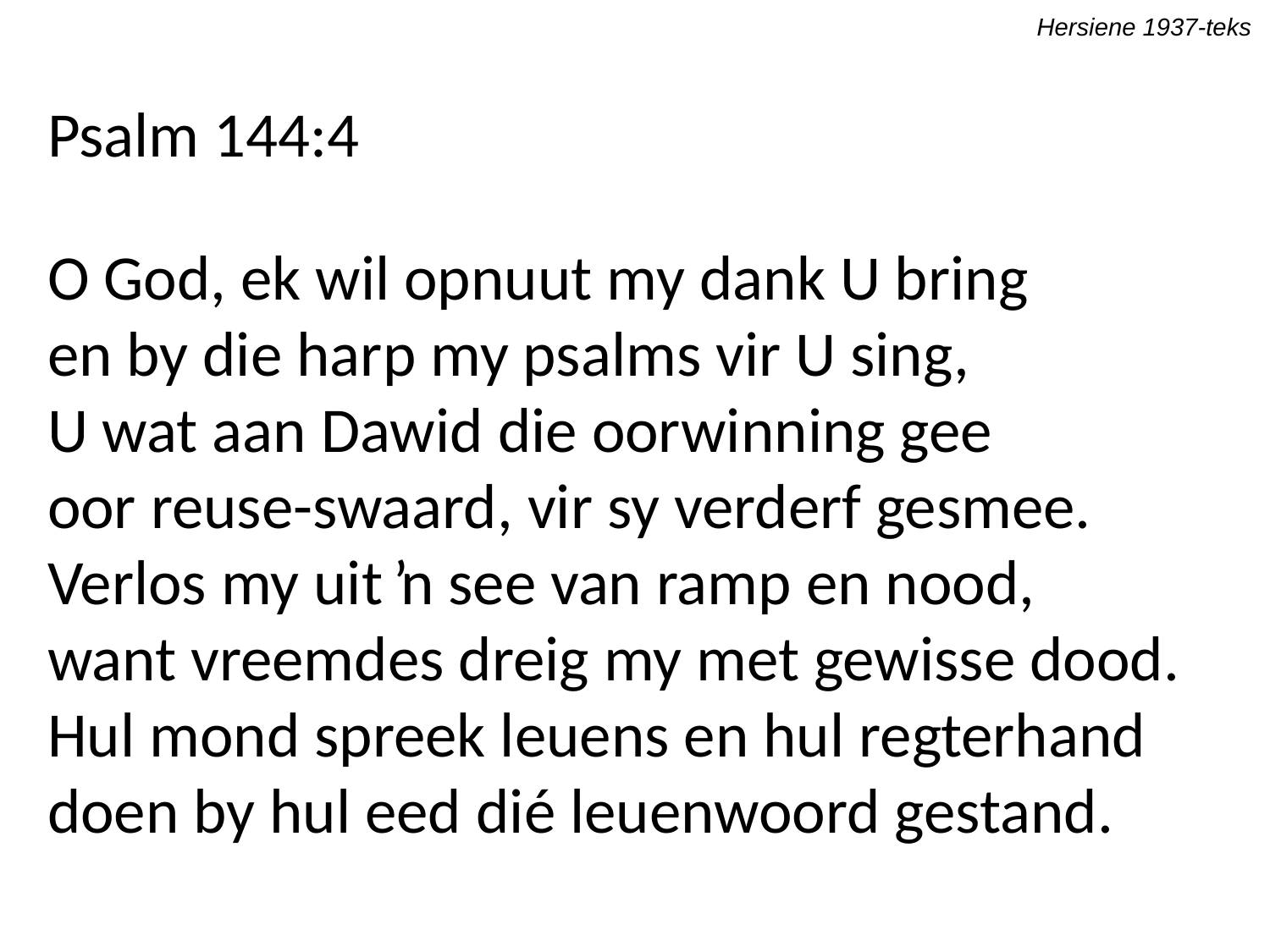

Hersiene 1937-teks
Psalm 144:4

O God, ek wil opnuut my dank U bring
en by die harp my psalms vir U sing,
U wat aan Dawid die oorwinning gee
oor reuse-swaard, vir sy verderf gesmee.
Verlos my uit ŉ see van ramp en nood,
want vreemdes dreig my met gewisse dood.
Hul mond spreek leuens en hul regterhand
doen by hul eed dié leuenwoord gestand.